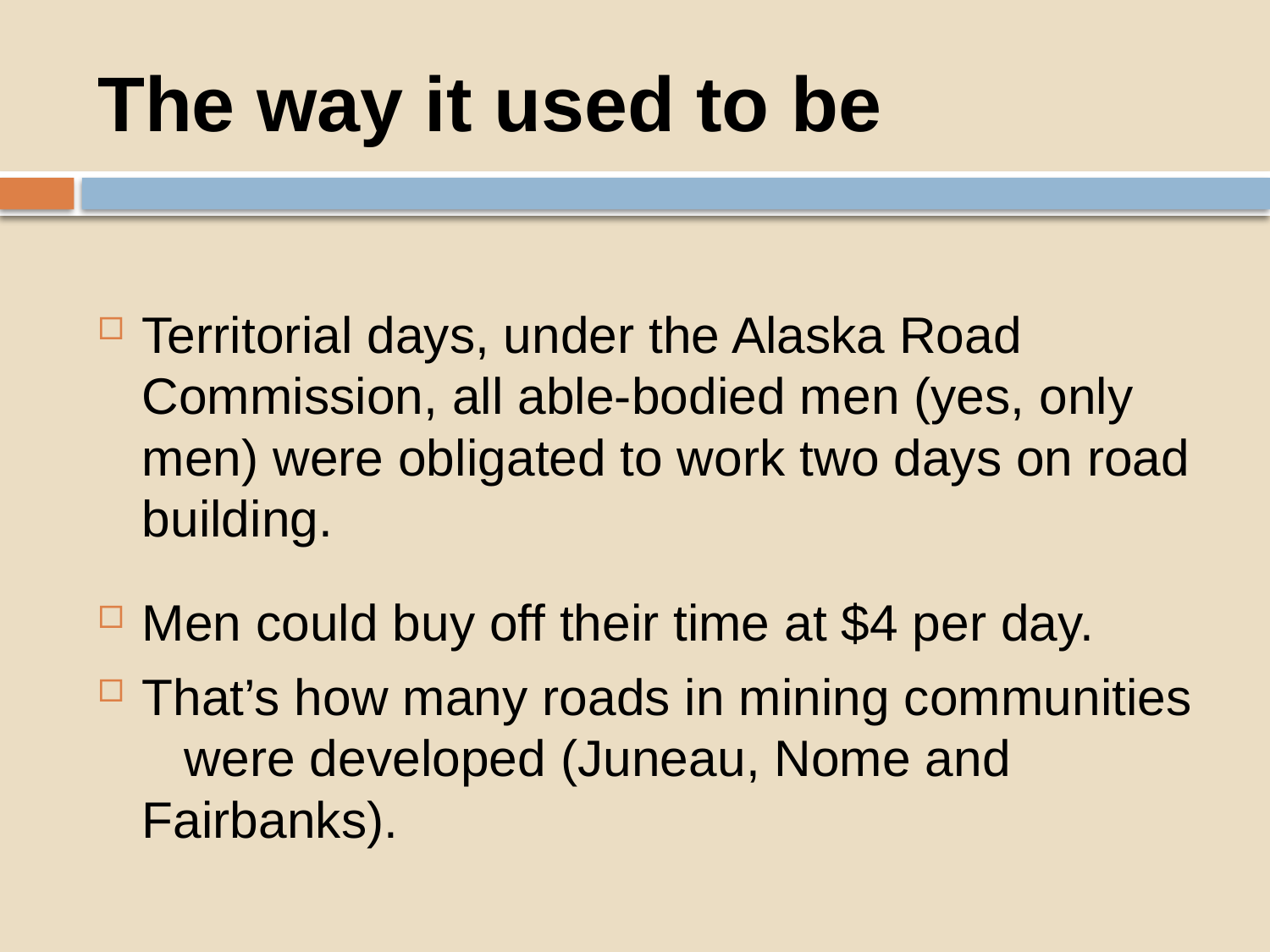

# The way it used to be

Territorial days, under the Alaska Road Commission, all able-bodied men (yes, only men) were obligated to work two days on road building.
Men could buy off their time at $4 per day.
That’s how many roads in mining communities    were developed (Juneau, Nome and Fairbanks).